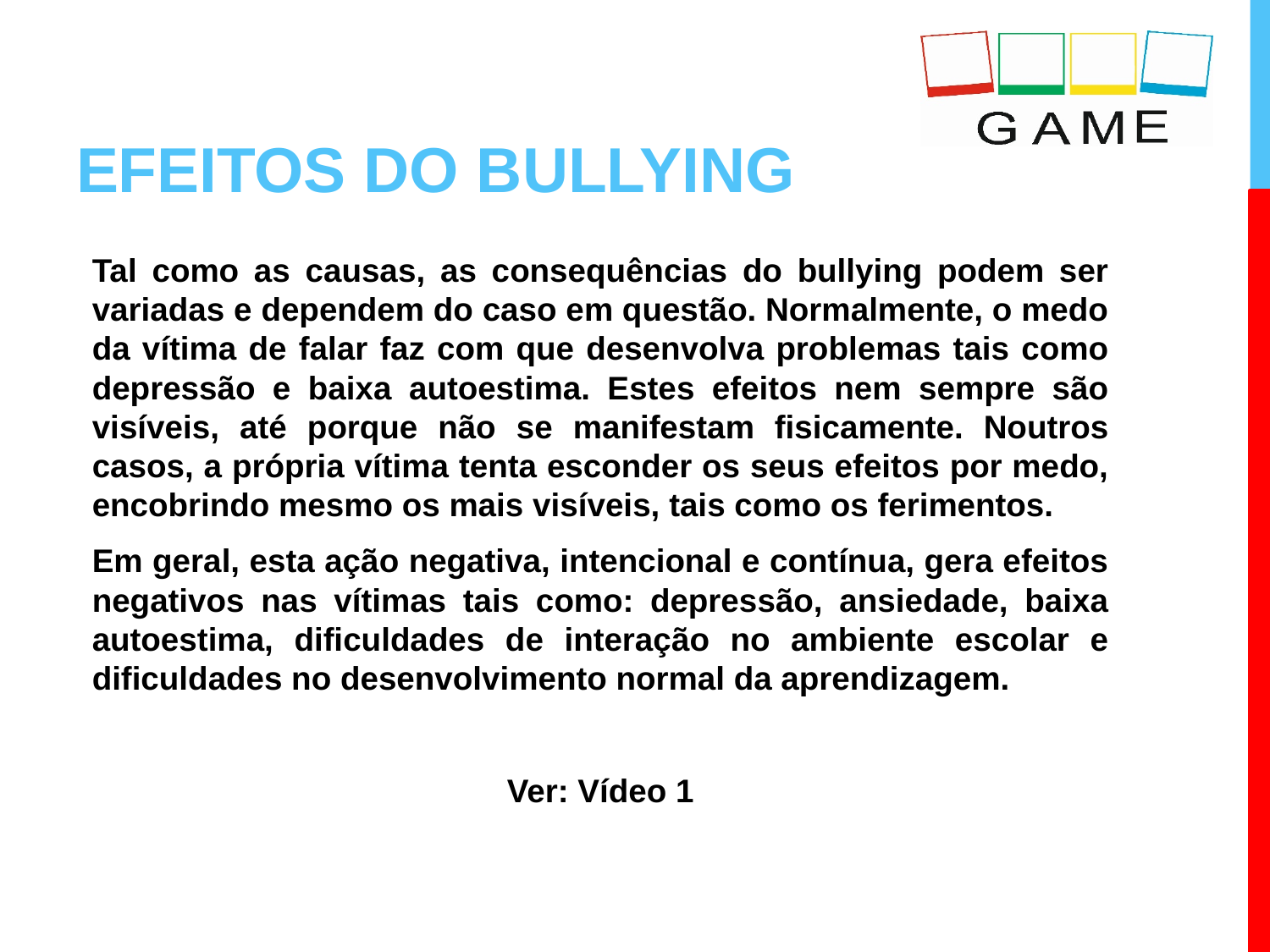

# EFEITOS DO BULLYING
Tal como as causas, as consequências do bullying podem ser variadas e dependem do caso em questão. Normalmente, o medo da vítima de falar faz com que desenvolva problemas tais como depressão e baixa autoestima. Estes efeitos nem sempre são visíveis, até porque não se manifestam fisicamente. Noutros casos, a própria vítima tenta esconder os seus efeitos por medo, encobrindo mesmo os mais visíveis, tais como os ferimentos.
Em geral, esta ação negativa, intencional e contínua, gera efeitos negativos nas vítimas tais como: depressão, ansiedade, baixa autoestima, dificuldades de interação no ambiente escolar e dificuldades no desenvolvimento normal da aprendizagem.

Ver: Vídeo 1